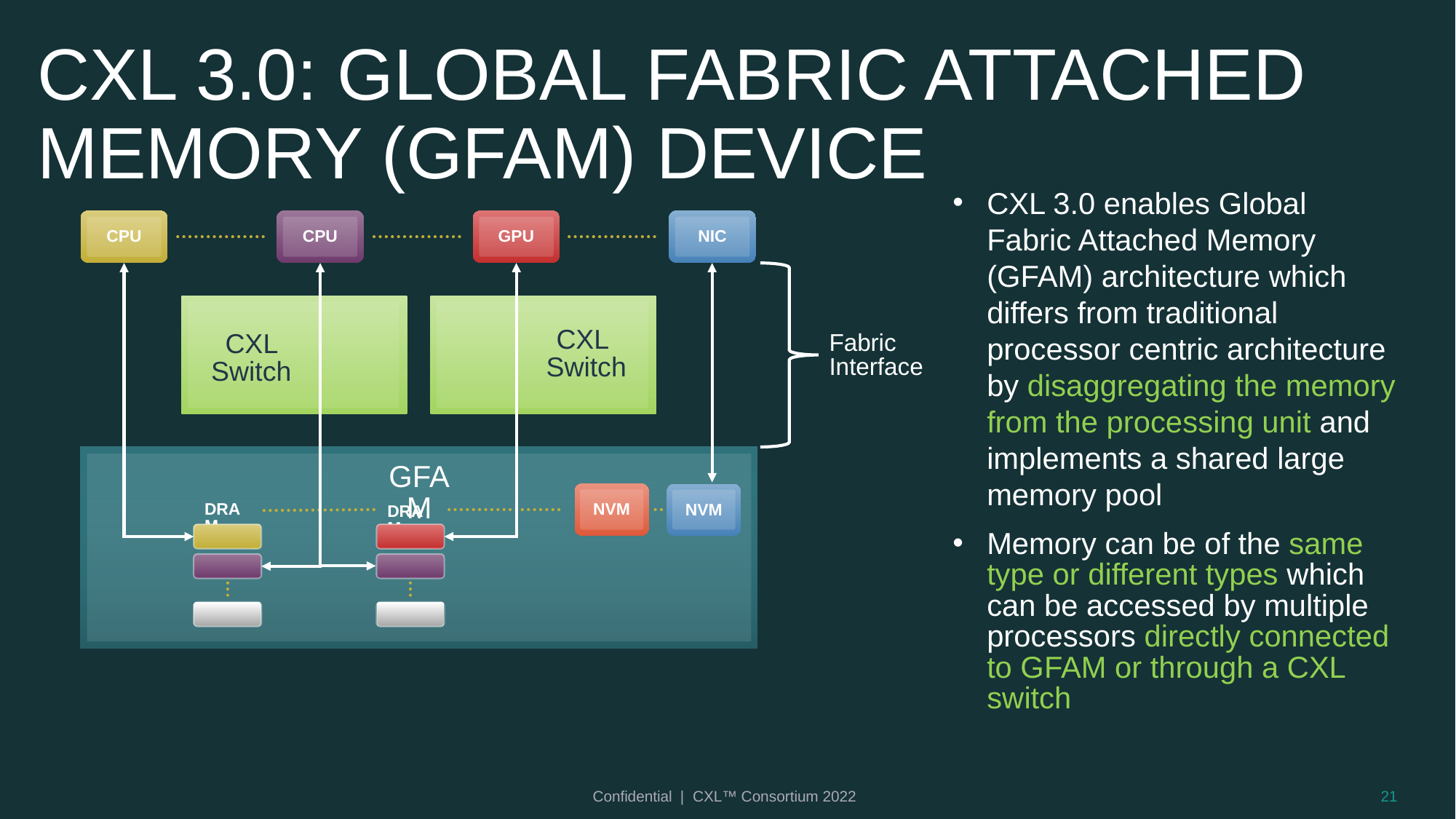

CXL 3.0: GLOBAL FABRIC ATTACHED MEMORY (GFAM) DEVICE
CXL 3.0 enables Global Fabric Attached Memory (GFAM) architecture which differs from traditional processor centric architecture by disaggregating the memory from the processing unit and implements a shared large memory pool
Memory can be of the same type or different types which can be accessed by multiple processors directly connected to GFAM or through a CXL switch

CPU

CPU

GPU

NIC

CXL
Switch
CXL Switch
Fabric
Interface

GFAM

NVM

NVM
DRAM
DRAM

21
Confidential  |  CXL™ Consortium 2022